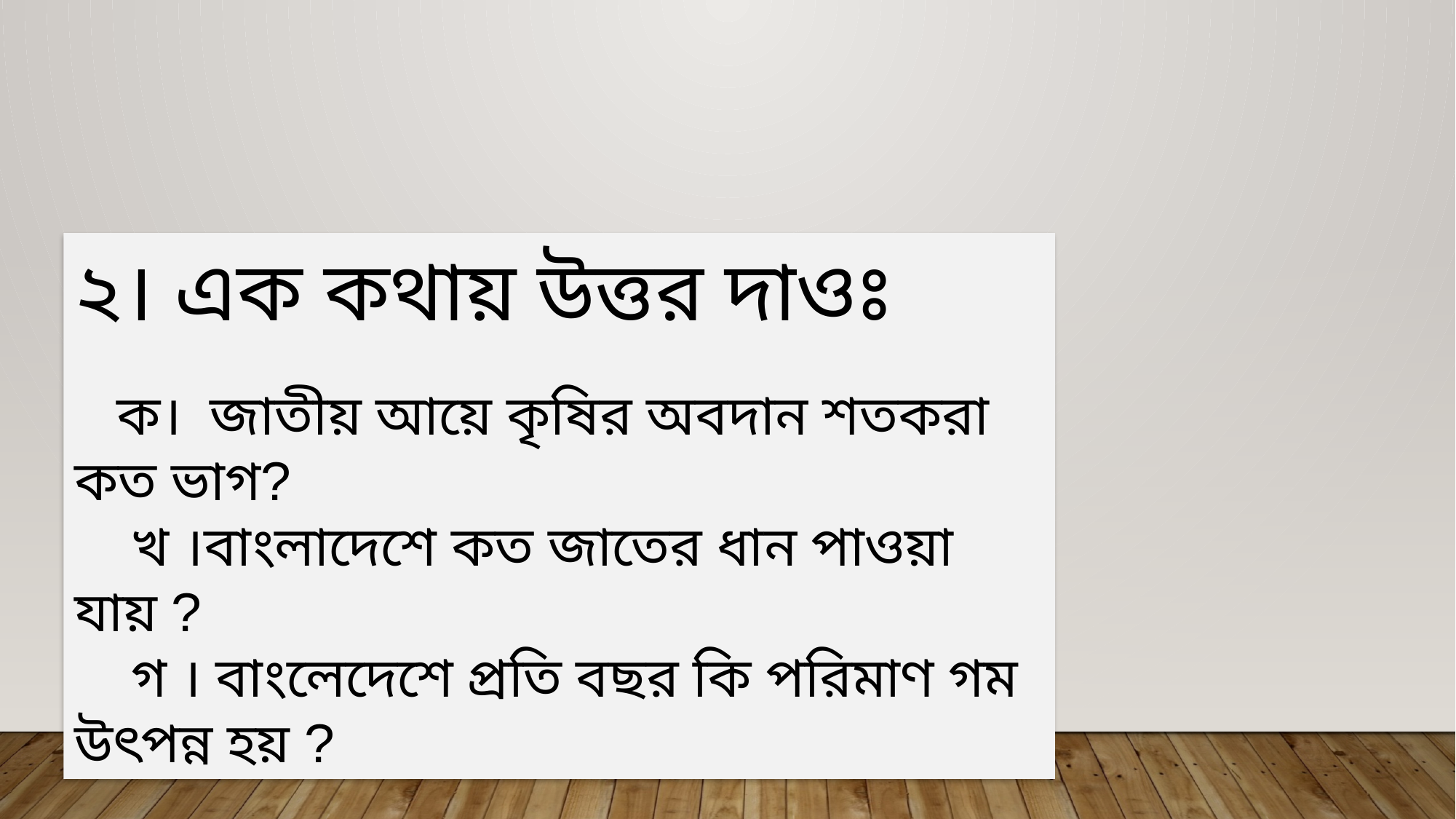

২। এক কথায় উত্তর দাওঃ

   ক।  জাতীয় আয়ে কৃষির অবদান শতকরা কত ভাগ?
    খ ।বাংলাদেশে কত জাতের ধান পাওয়া যায় ?
    গ । বাংলেদেশে প্রতি বছর কি পরিমাণ গম উৎপন্ন হয় ?